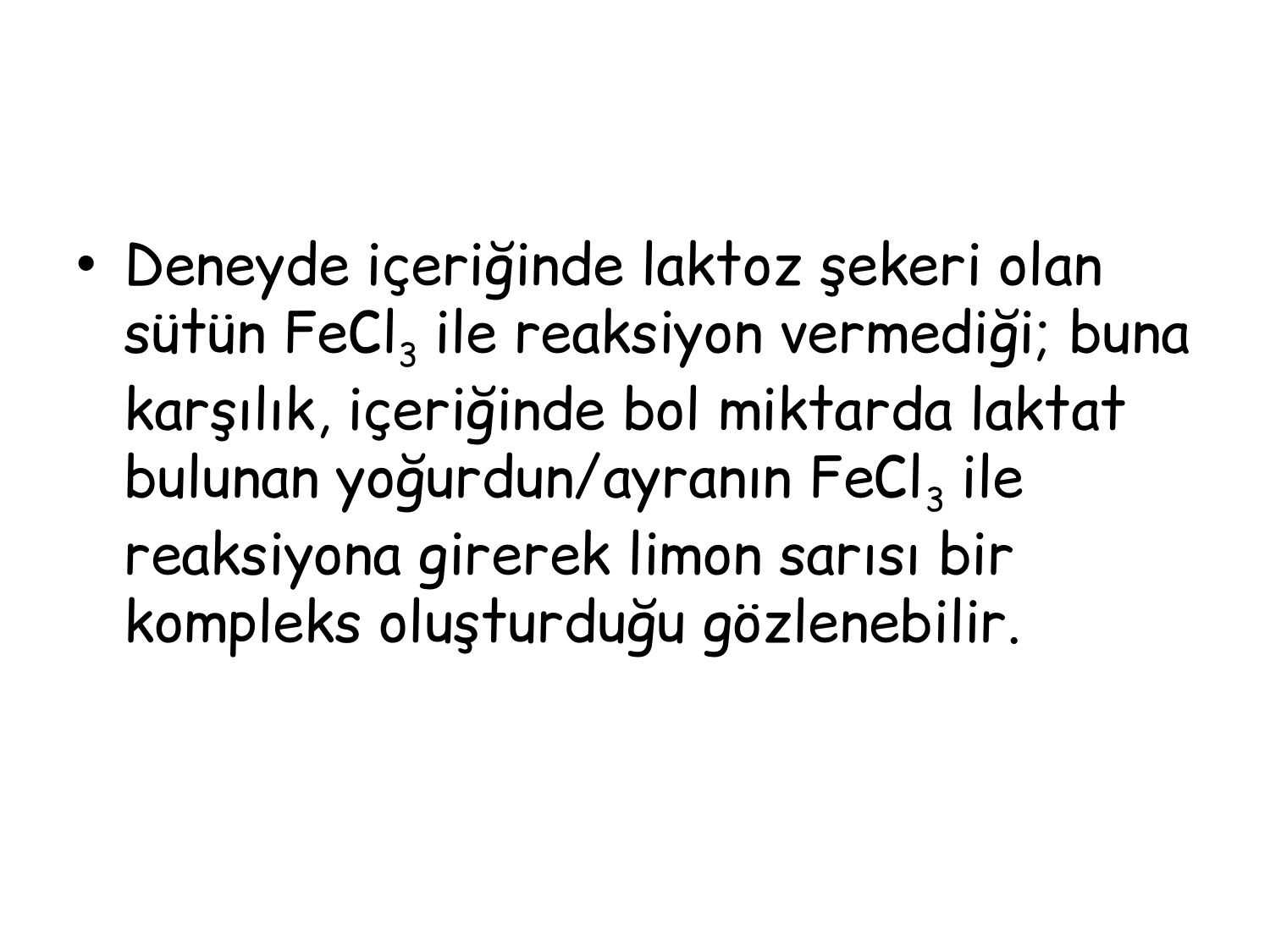

#
Deneyde içeriğinde laktoz şekeri olan sütün FeCl3 ile reaksiyon vermediği; buna karşılık, içeriğinde bol miktarda laktat bulunan yoğurdun/ayranın FeCl3 ile reaksiyona girerek limon sarısı bir kompleks oluşturduğu gözlenebilir.